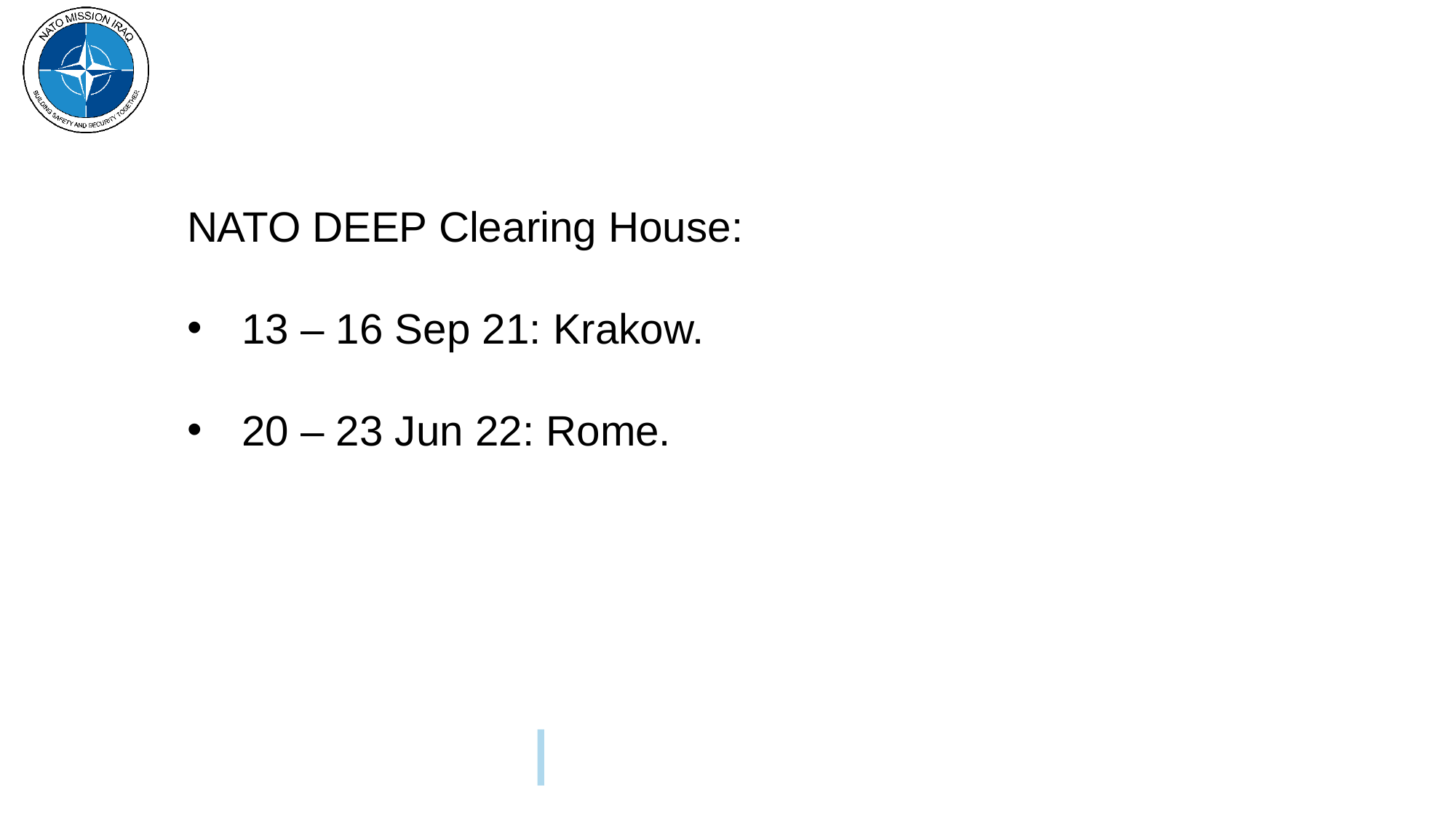

NATO DEEP Clearing House:

13 – 16 Sep 21: Krakow.

20 – 23 Jun 22: Rome.